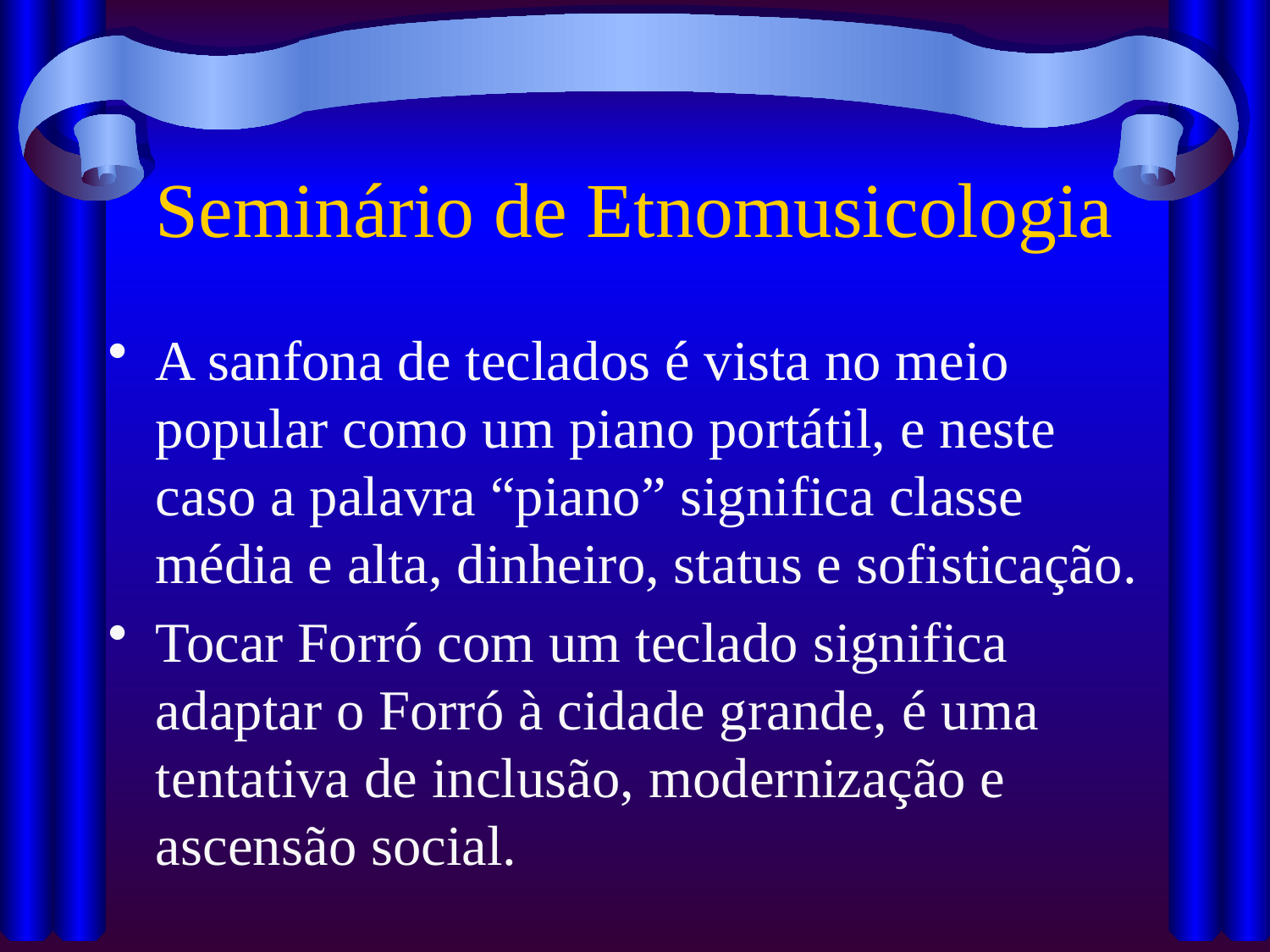

# Seminário de Etnomusicologia
A sanfona de teclados é vista no meio popular como um piano portátil, e neste caso a palavra “piano” significa classe média e alta, dinheiro, status e sofisticação.
Tocar Forró com um teclado significa adaptar o Forró à cidade grande, é uma tentativa de inclusão, modernização e ascensão social.